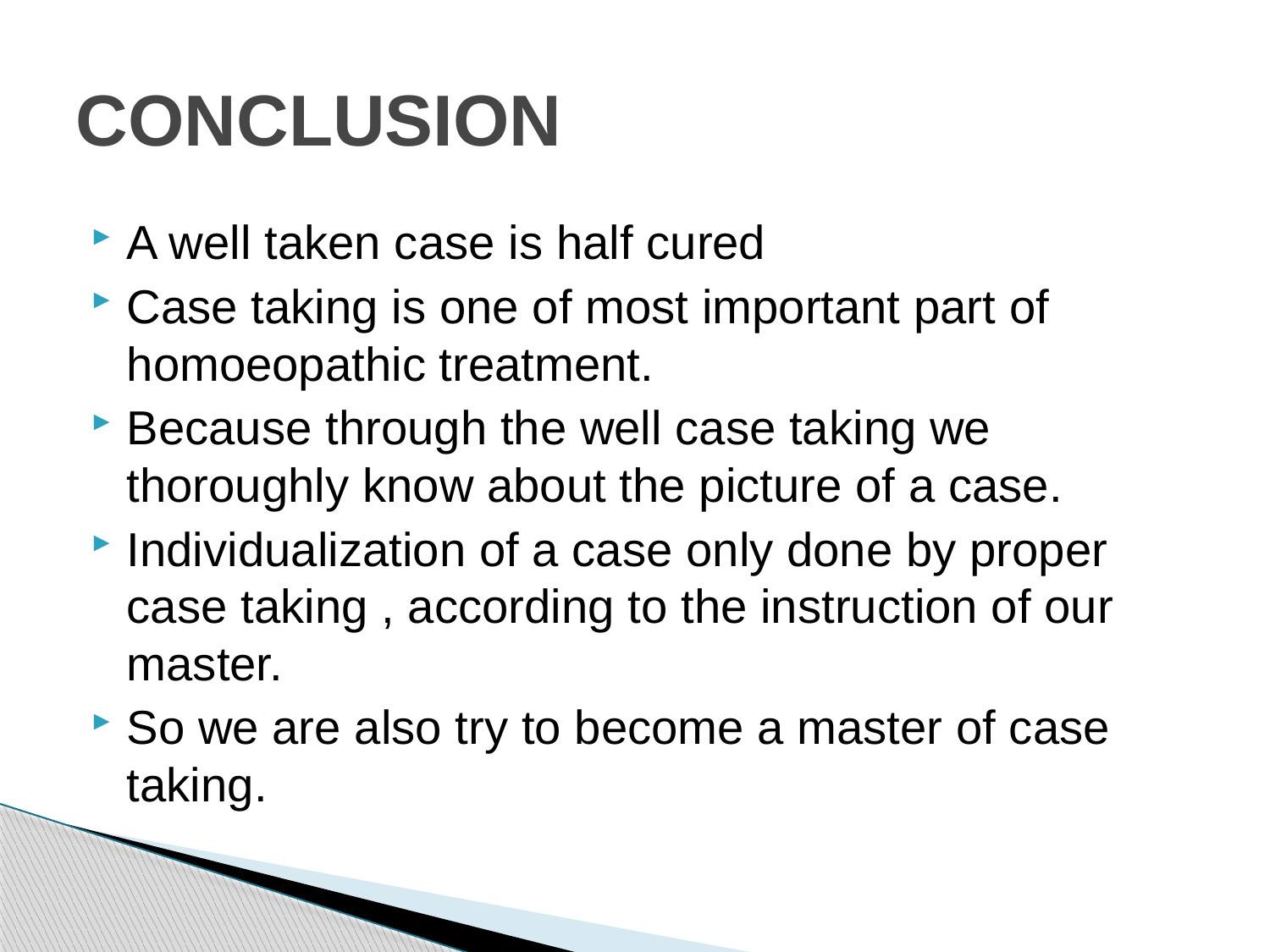

# CONCLUSION
A well taken case is half cured
Case taking is one of most important part of homoeopathic treatment.
Because through the well case taking we thoroughly know about the picture of a case.
Individualization of a case only done by proper case taking , according to the instruction of our master.
So we are also try to become a master of case taking.